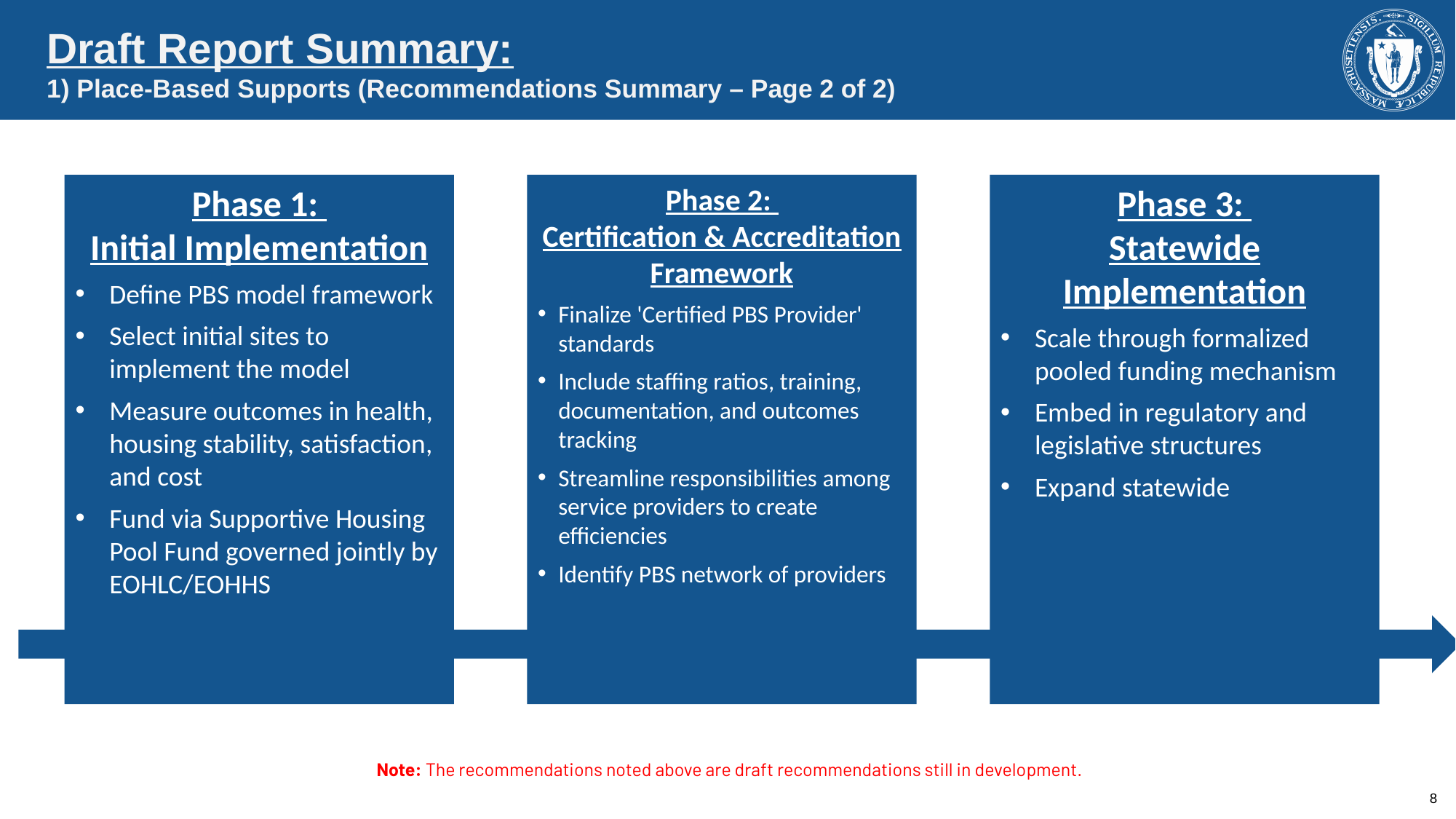

Draft Report Summary:
1) Place-Based Supports (Recommendations Summary – Page 2 of 2)

Phase 1:
Initial Implementation
Define PBS model framework
Select initial sites to implement the model
Measure outcomes in health, housing stability, satisfaction, and cost
Fund via Supportive Housing Pool Fund governed jointly by EOHLC/EOHHS

Phase 2:
Certification & Accreditation Framework
Finalize 'Certified PBS Provider' standards
Include staffing ratios, training, documentation, and outcomes tracking
Streamline responsibilities among service providers to create efficiencies
Identify PBS network of providers

Phase 3:
Statewide Implementation
Scale through formalized pooled funding mechanism
Embed in regulatory and legislative structures
Expand statewide

Note: The recommendations noted above are draft recommendations still in development.